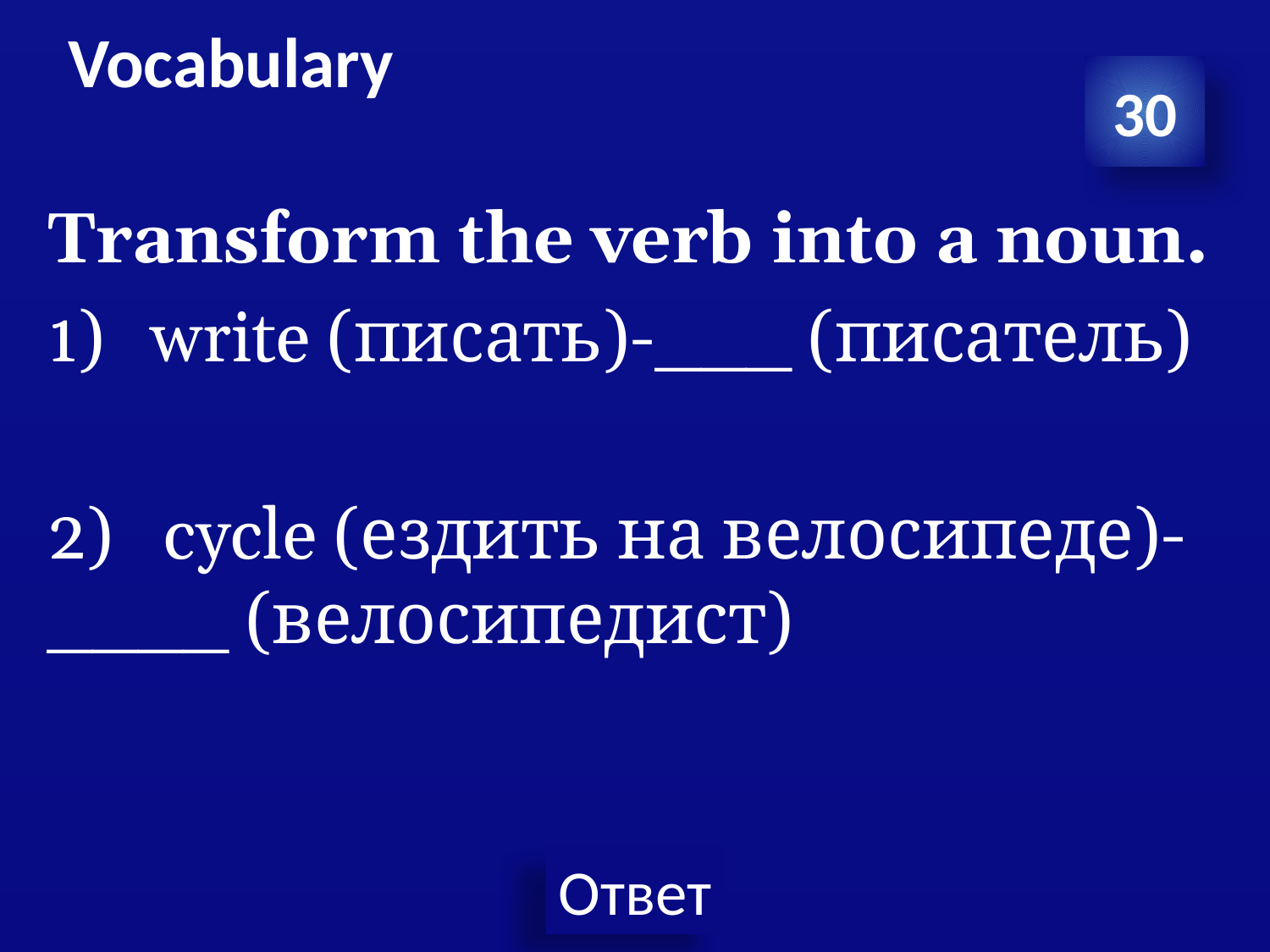

# Vocabulary
30
Transform the verb into a noun.
write (писать)-___ (писатель)

2)   cycle (ездить на велосипеде)- ____ (велосипедист)